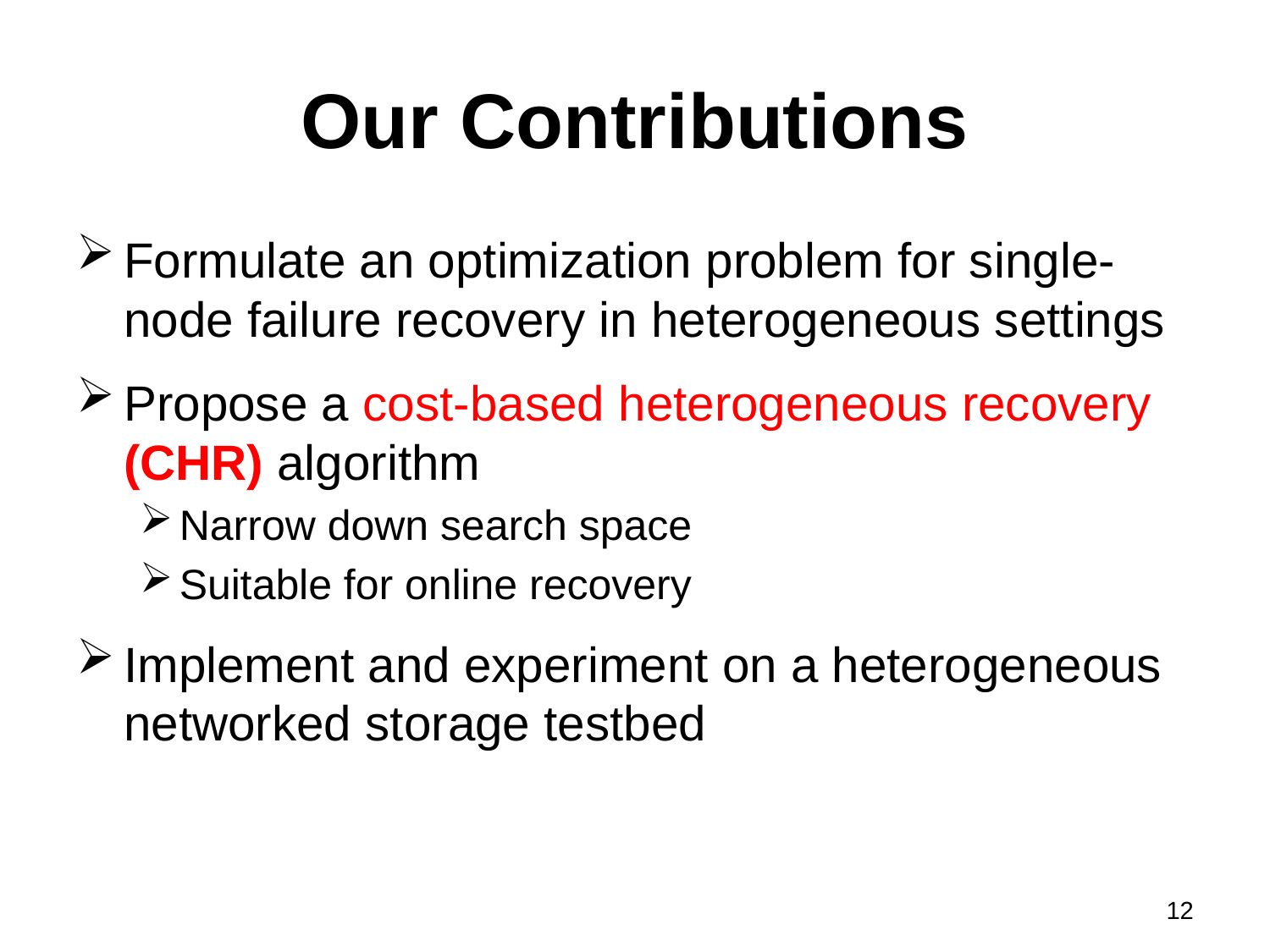

# Our Contributions
Formulate an optimization problem for single-node failure recovery in heterogeneous settings
Propose a cost-based heterogeneous recovery (CHR) algorithm
Narrow down search space
Suitable for online recovery
Implement and experiment on a heterogeneous networked storage testbed

12